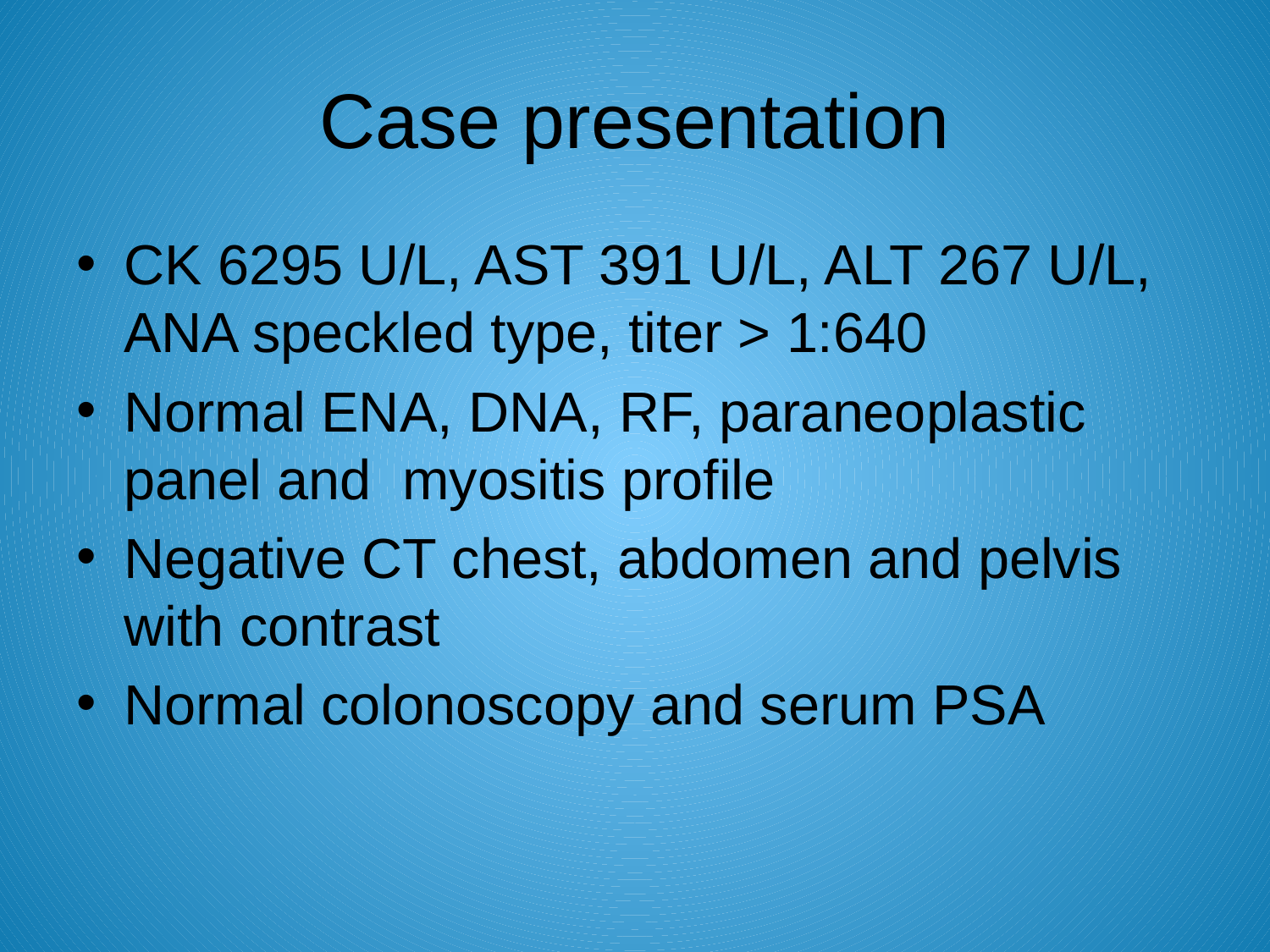

# Case presentation
CK 6295 U/L, AST 391 U/L, ALT 267 U/L, ANA speckled type, titer > 1:640
Normal ENA, DNA, RF, paraneoplastic panel and  myositis profile
Negative CT chest, abdomen and pelvis with contrast
Normal colonoscopy and serum PSA